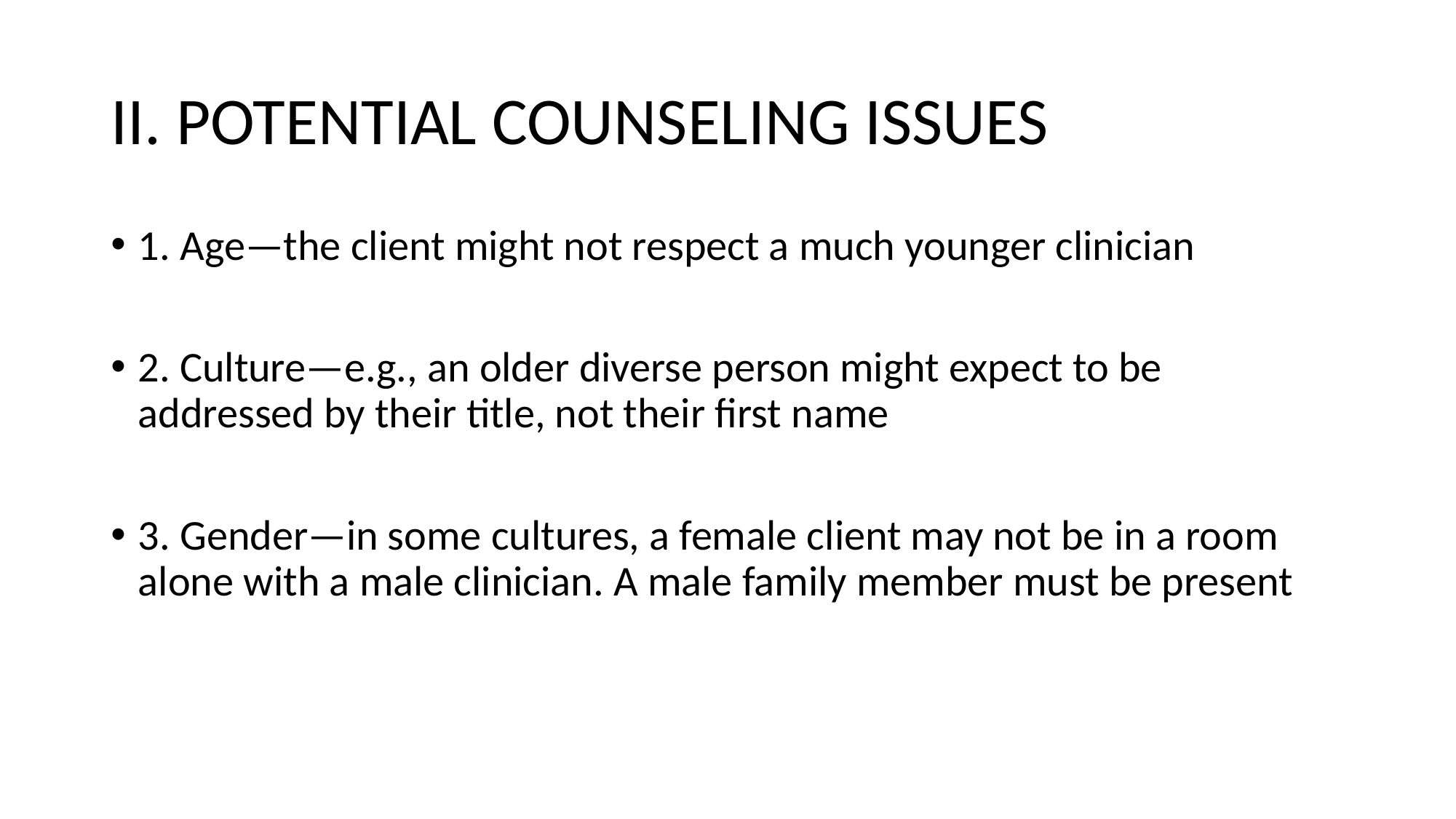

# II. POTENTIAL COUNSELING ISSUES
1. Age—the client might not respect a much younger clinician

2. Culture—e.g., an older diverse person might expect to be addressed by their title, not their first name

3. Gender—in some cultures, a female client may not be in a room alone with a male clinician. A male family member must be present